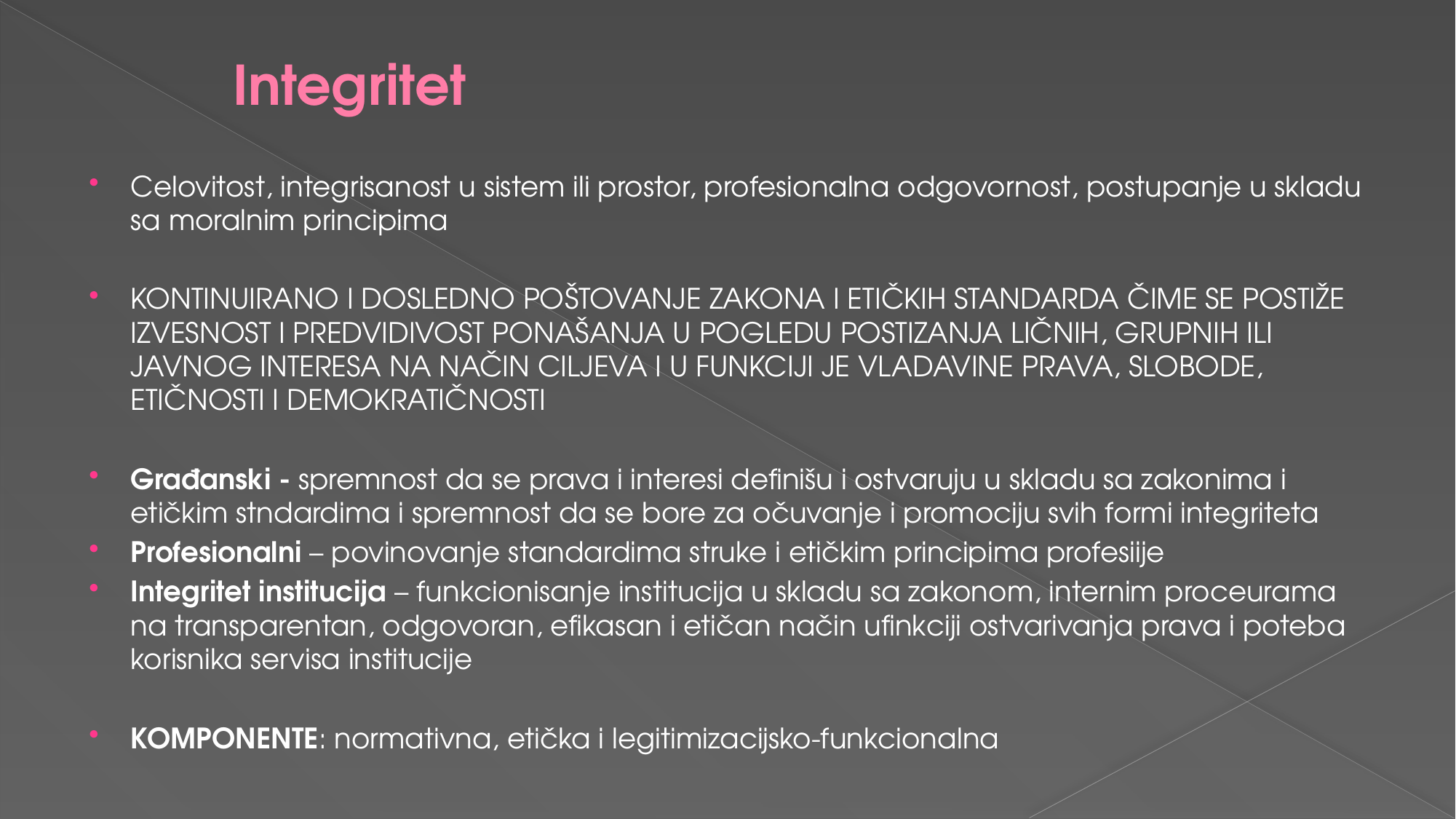

# Integritet
Celovitost, integrisanost u sistem ili prostor, profesionalna odgovornost, postupanje u skladu sa moralnim principima

KONTINUIRANO I DOSLEDNO POŠTOVANJE ZAKONA I ETIČKIH STANDARDA ČIME SE POSTIŽE IZVESNOST I PREDVIDIVOST PONAŠANJA U POGLEDU POSTIZANJA LIČNIH, GRUPNIH ILI JAVNOG INTERESA NA NAČIN CILJEVA I U FUNKCIJI JE VLADAVINE PRAVA, SLOBODE, ETIČNOSTI I DEMOKRATIČNOSTI

Građanski - spremnost da se prava i interesi definišu i ostvaruju u skladu sa zakonima i etičkim stndardima i spremnost da se bore za očuvanje i promociju svih formi integriteta
Profesionalni – povinovanje standardima struke i etičkim principima profesiije
Integritet institucija – funkcionisanje institucija u skladu sa zakonom, internim proceurama na transparentan, odgovoran, efikasan i etičan način ufinkciji ostvarivanja prava i poteba korisnika servisa institucije

KOMPONENTE: normativna, etička i legitimizacijsko-funkcionalna